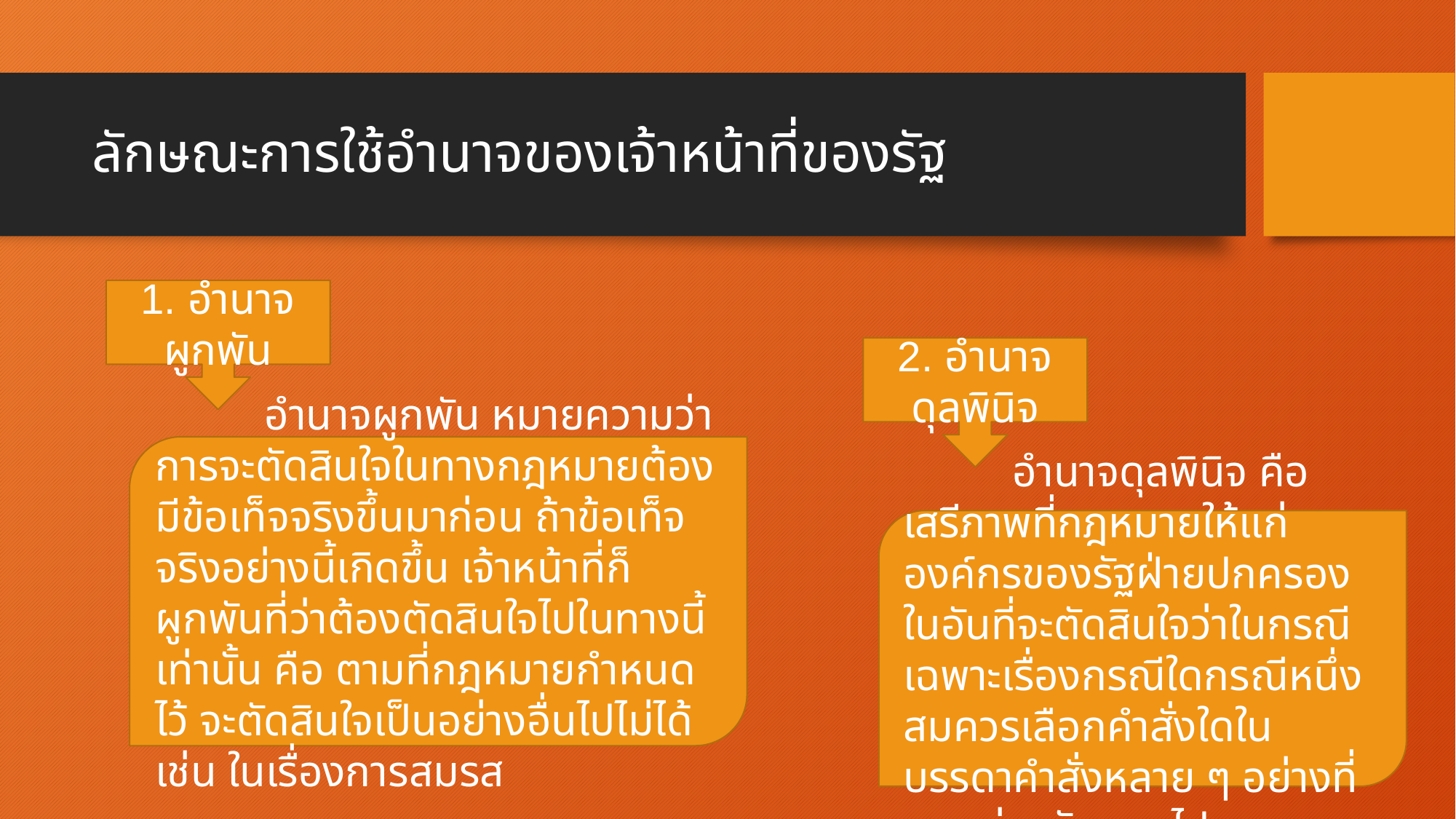

# ลักษณะการใช้อำนาจของเจ้าหน้าที่ของรัฐ
1. อำนาจผูกพัน
2. อำนาจดุลพินิจ
	อำนาจผูกพัน หมายความว่า การจะตัดสินใจในทางกฎหมายต้องมีข้อเท็จจริงขึ้นมาก่อน ถ้าข้อเท็จจริงอย่างนี้เกิดขึ้น เจ้าหน้าที่ก็ผูกพันที่ว่าต้องตัดสินใจไปในทางนี้เท่านั้น คือ ตามที่กฎหมายกำหนดไว้ จะตัดสินใจเป็นอย่างอื่นไปไม่ได้ เช่น ในเรื่องการสมรส
	อำนาจดุลพินิจ คือ เสรีภาพที่กฎหมายให้แก่องค์กรของรัฐฝ่ายปกครอง ในอันที่จะตัดสินใจว่าในกรณีเฉพาะเรื่องกรณีใดกรณีหนึ่ง สมควรเลือกคำสั่งใดในบรรดาคำสั่งหลาย ๆ อย่างที่แตกต่างกันออกไป